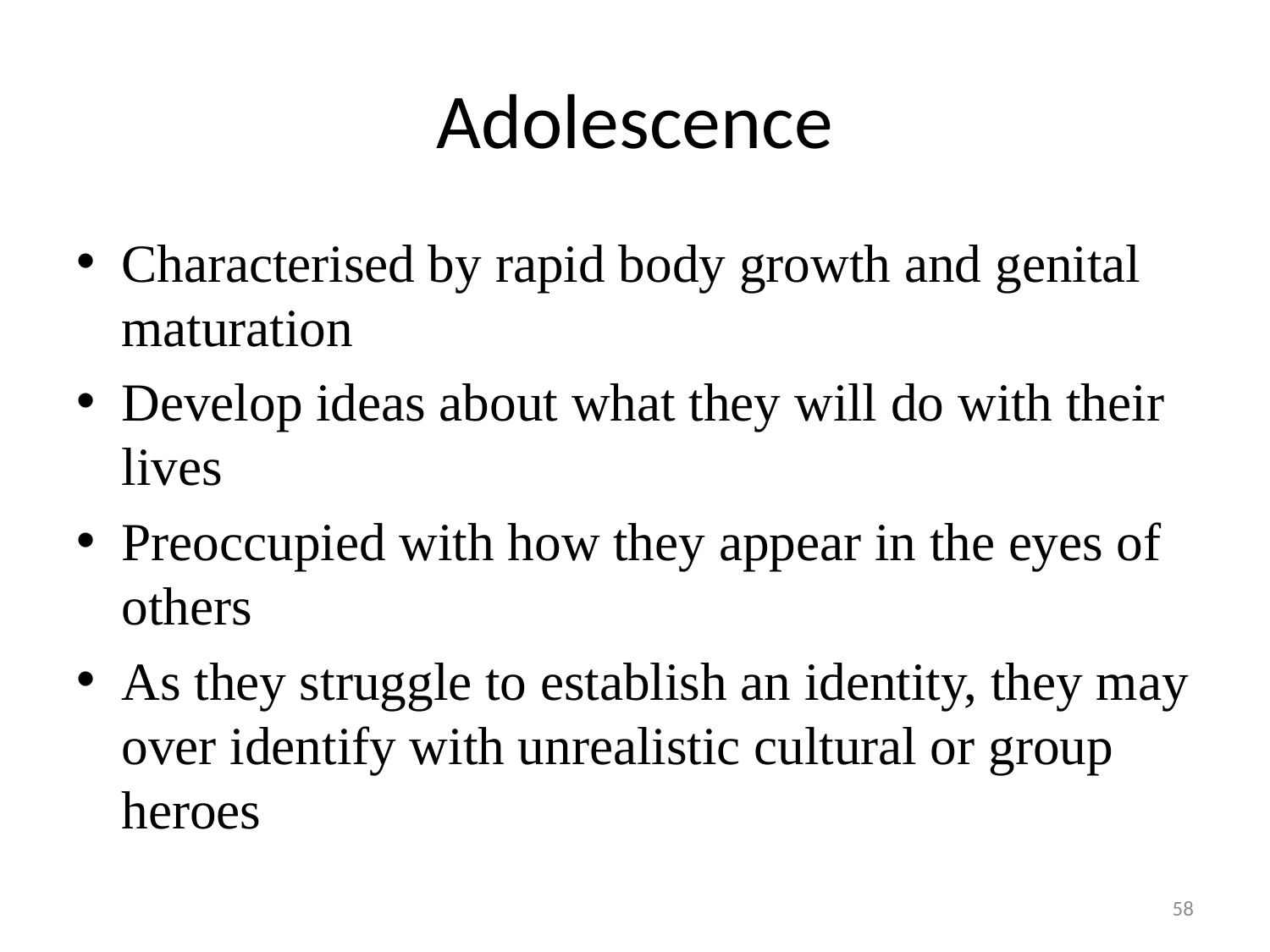

# Adolescence
Characterised by rapid body growth and genital maturation
Develop ideas about what they will do with their lives
Preoccupied with how they appear in the eyes of others
As they struggle to establish an identity, they may over identify with unrealistic cultural or group heroes
58